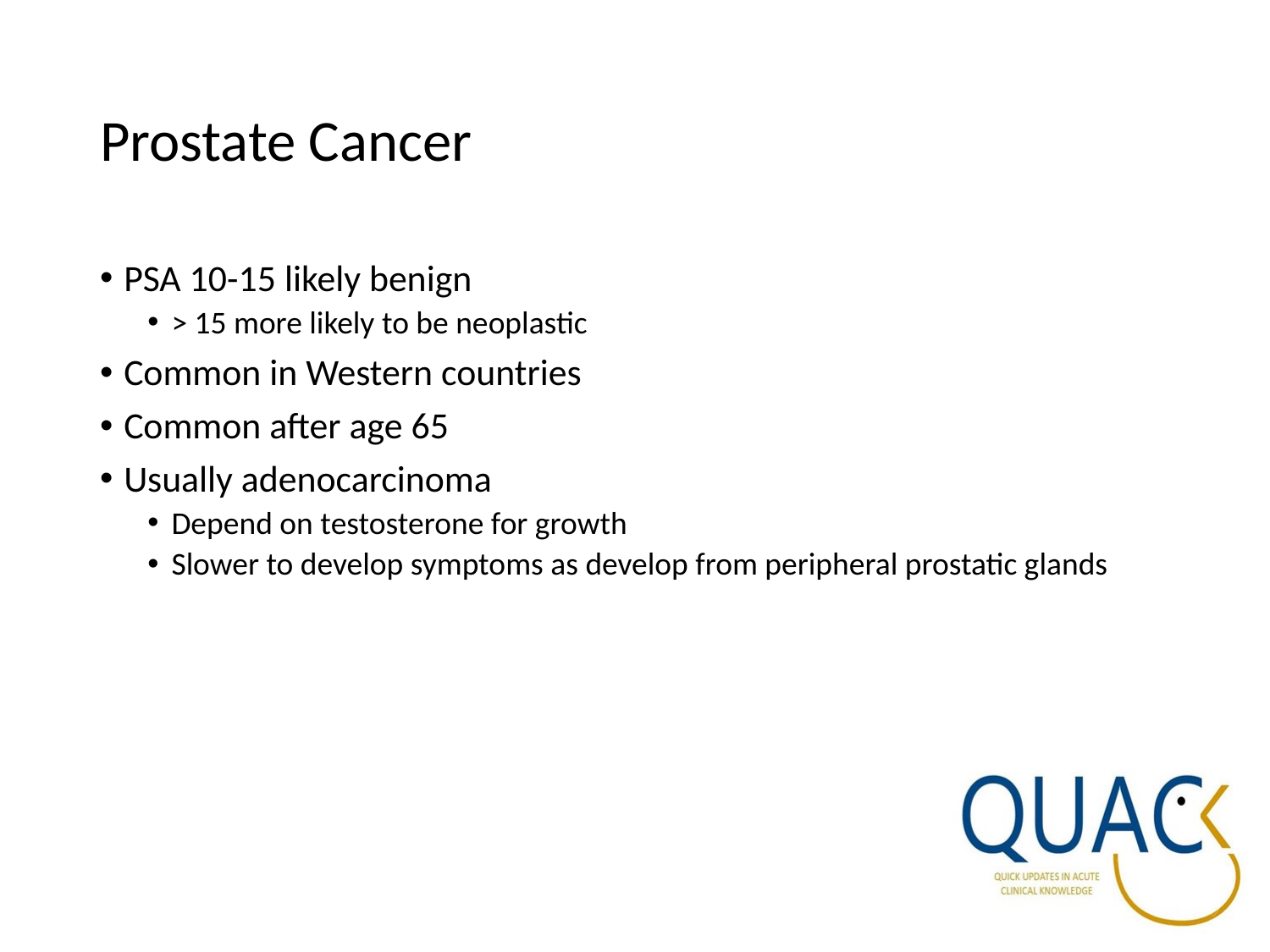

# Prostate Cancer
PSA 10-15 likely benign
> 15 more likely to be neoplastic
Common in Western countries
Common after age 65
Usually adenocarcinoma
Depend on testosterone for growth
Slower to develop symptoms as develop from peripheral prostatic glands